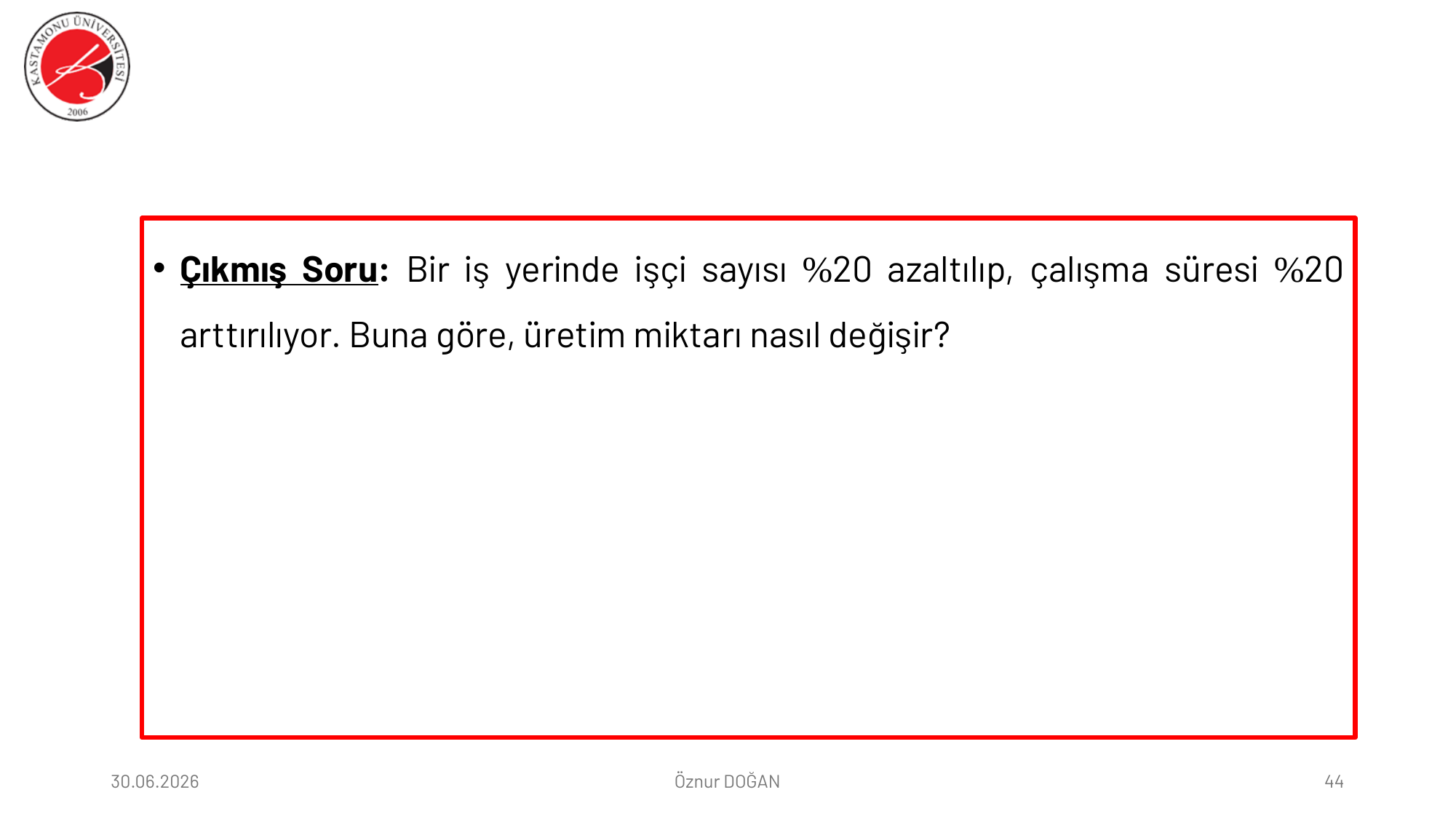

Çıkmış Soru: Bir iş yerinde işçi sayısı %20 azaltılıp, çalışma süresi %20 arttırılıyor. Buna göre, üretim miktarı nasıl değişir?
30.06.2026
Öznur DOĞAN
44